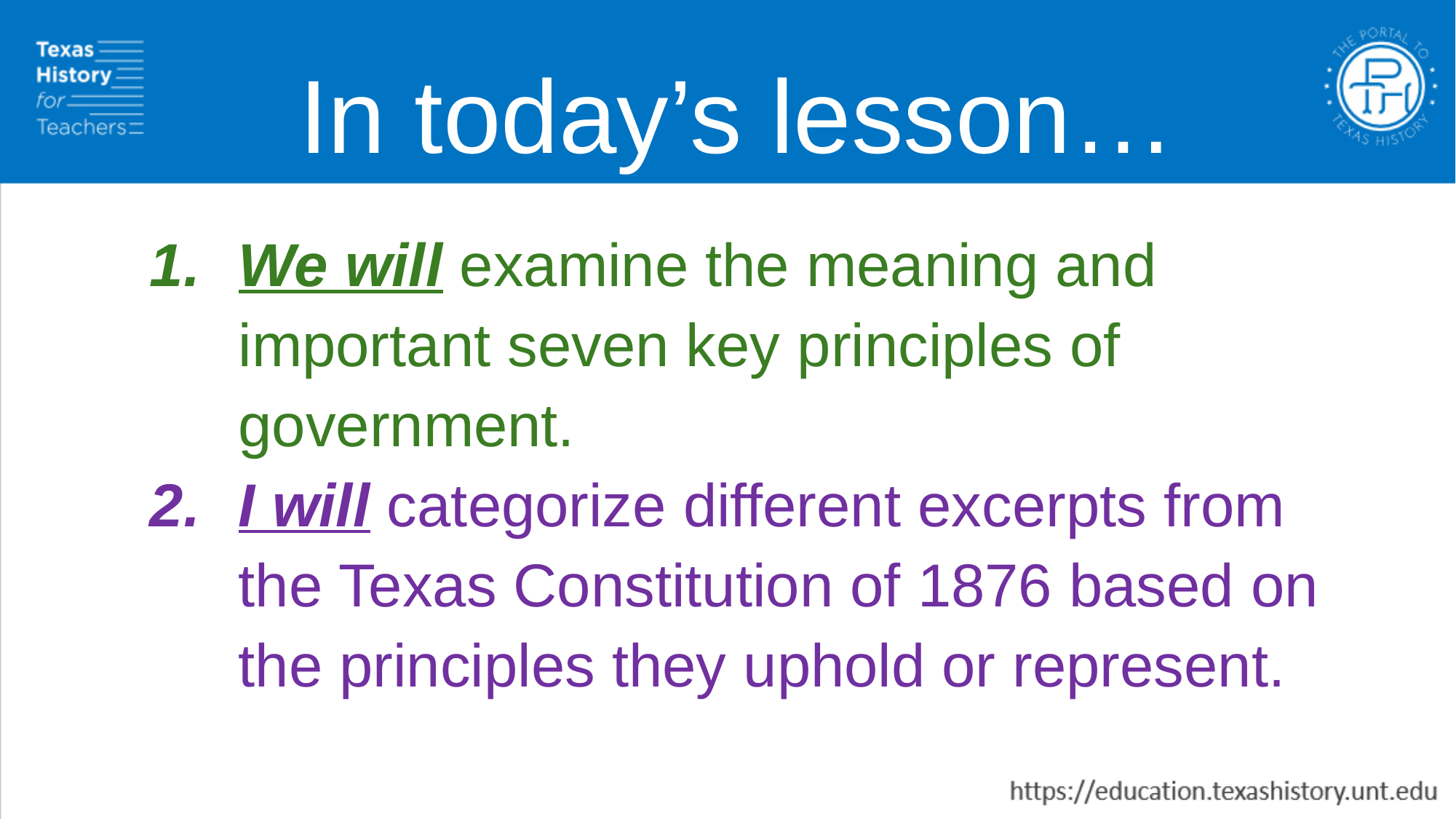

In today’s lesson…
We will examine the meaning and important seven key principles of government.
I will categorize different excerpts from the Texas Constitution of 1876 based on the principles they uphold or represent.